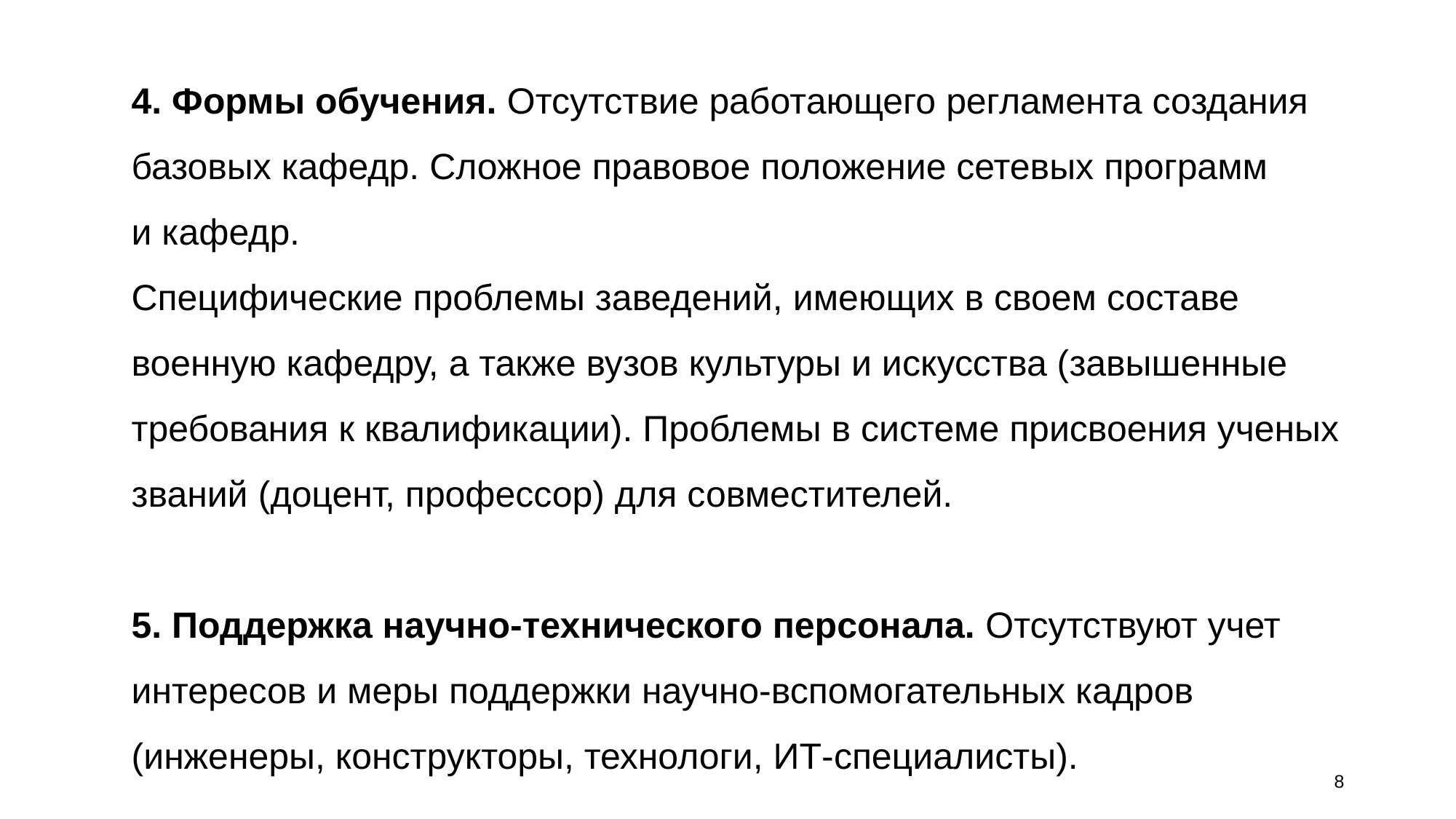

4. Формы обучения. Отсутствие работающего регламента создания базовых кафедр. Сложное правовое положение сетевых программ и кафедр.
Специфические проблемы заведений, имеющих в своем составе военную кафедру, а также вузов культуры и искусства (завышенные требования к квалификации). Проблемы в системе присвоения ученых званий (доцент, профессор) для совместителей.

5. Поддержка научно-технического персонала. Отсутствуют учет интересов и меры поддержки научно-вспомогательных кадров (инженеры, конструкторы, технологи, ИТ-специалисты).
8